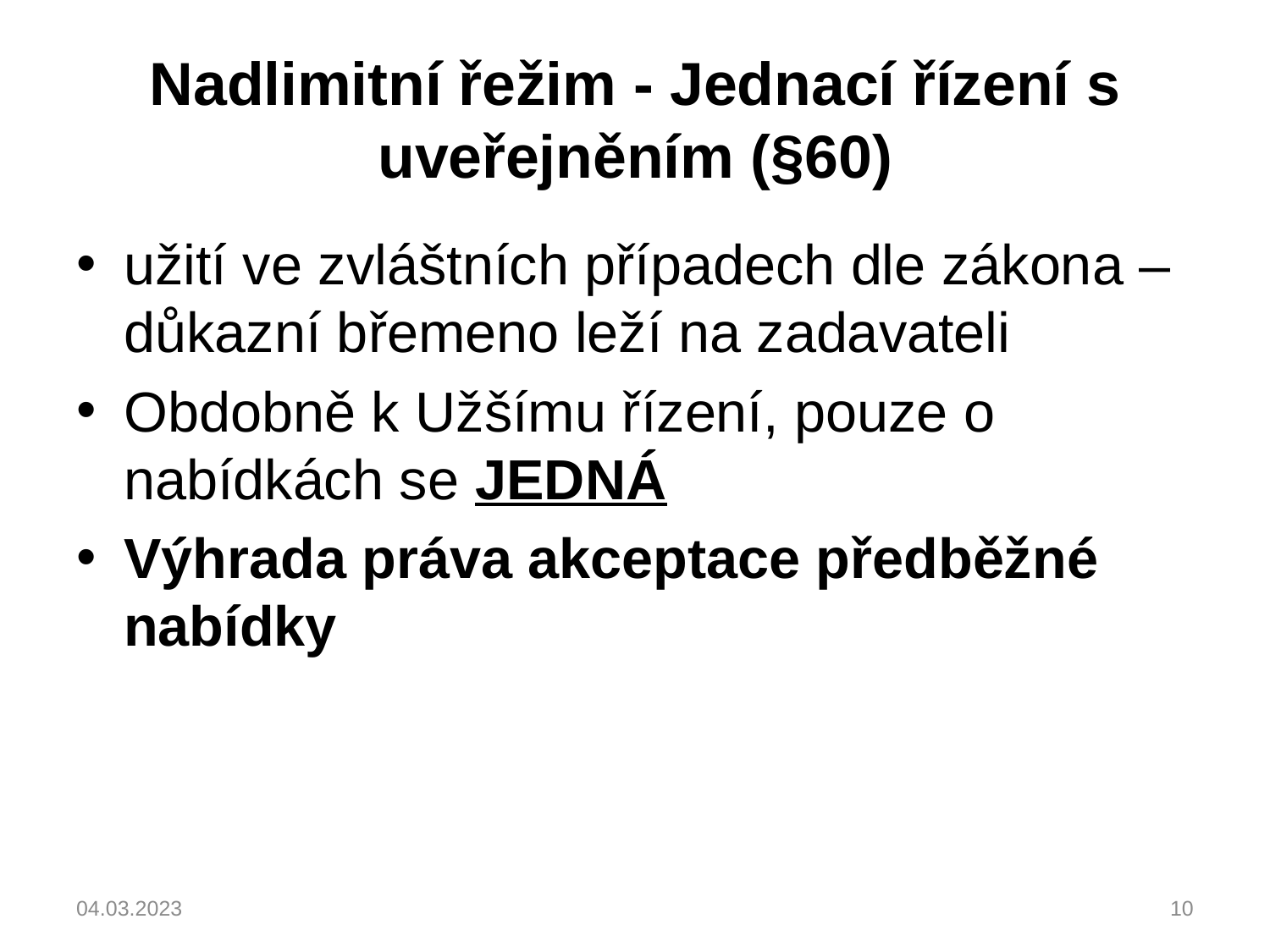

# Nadlimitní řežim - Jednací řízení s uveřejněním (§60)
užití ve zvláštních případech dle zákona – důkazní břemeno leží na zadavateli
Obdobně k Užšímu řízení, pouze o nabídkách se JEDNÁ
Výhrada práva akceptace předběžné nabídky

04.03.2023

10